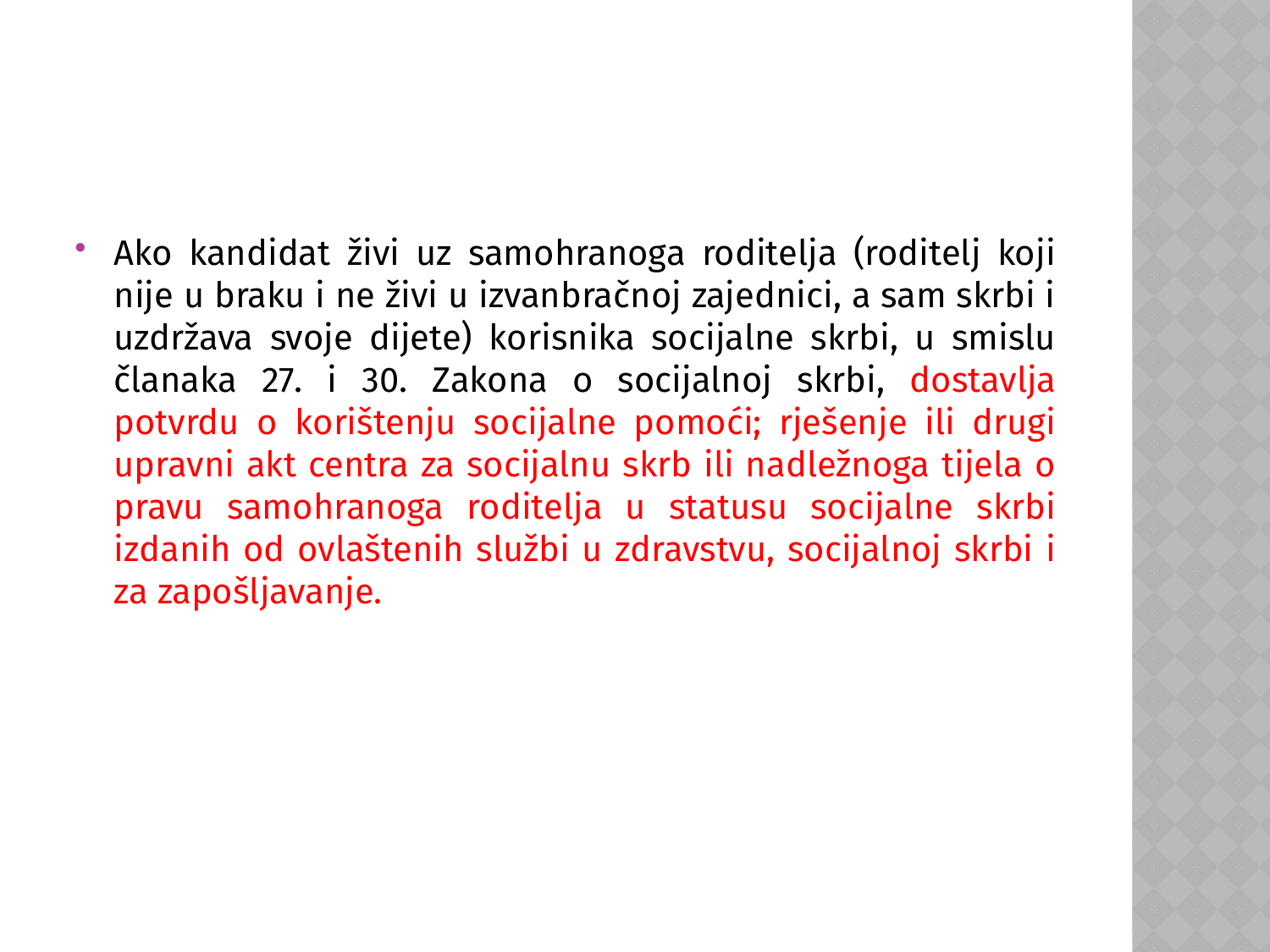

#
Ako kandidat živi uz samohranoga roditelja (roditelj koji nije u braku i ne živi u izvanbračnoj zajednici, a sam skrbi i uzdržava svoje dijete) korisnika socijalne skrbi, u smislu članaka 27. i 30. Zakona o socijalnoj skrbi, dostavlja potvrdu o korištenju socijalne pomoći; rješenje ili drugi upravni akt centra za socijalnu skrb ili nadležnoga tijela o pravu samohranoga roditelja u statusu socijalne skrbi izdanih od ovlaštenih službi u zdravstvu, socijalnoj skrbi i za zapošljavanje.